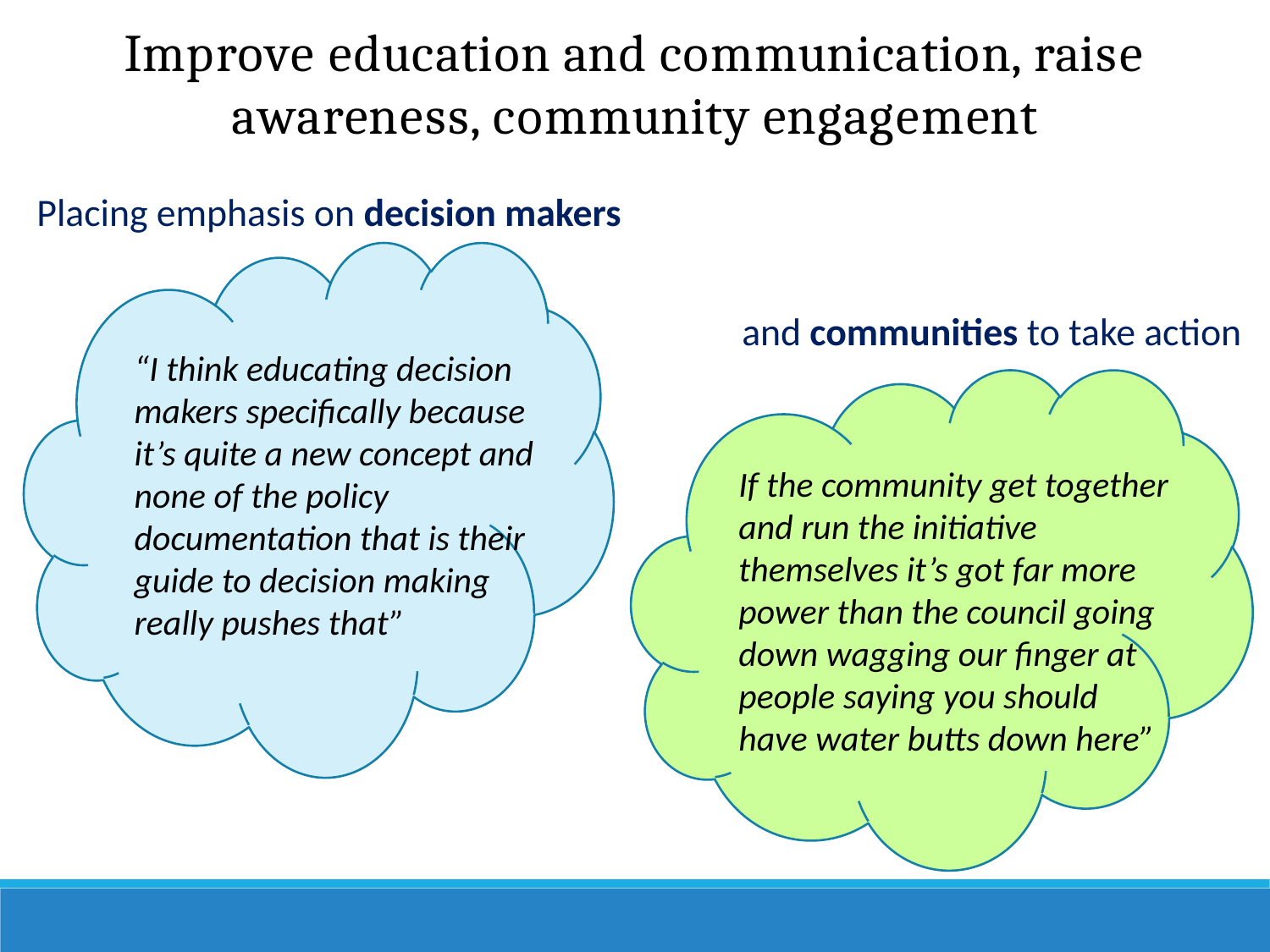

Improve education and communication, raise awareness, community engagement

Placing emphasis on decision makers

“I think educating decision makers specifically because it’s quite a new concept and none of the policy documentation that is their guide to decision making really pushes that”
and communities to take action

If the community get together and run the initiative themselves it’s got far more power than the council going down wagging our finger at people saying you should have water butts down here”